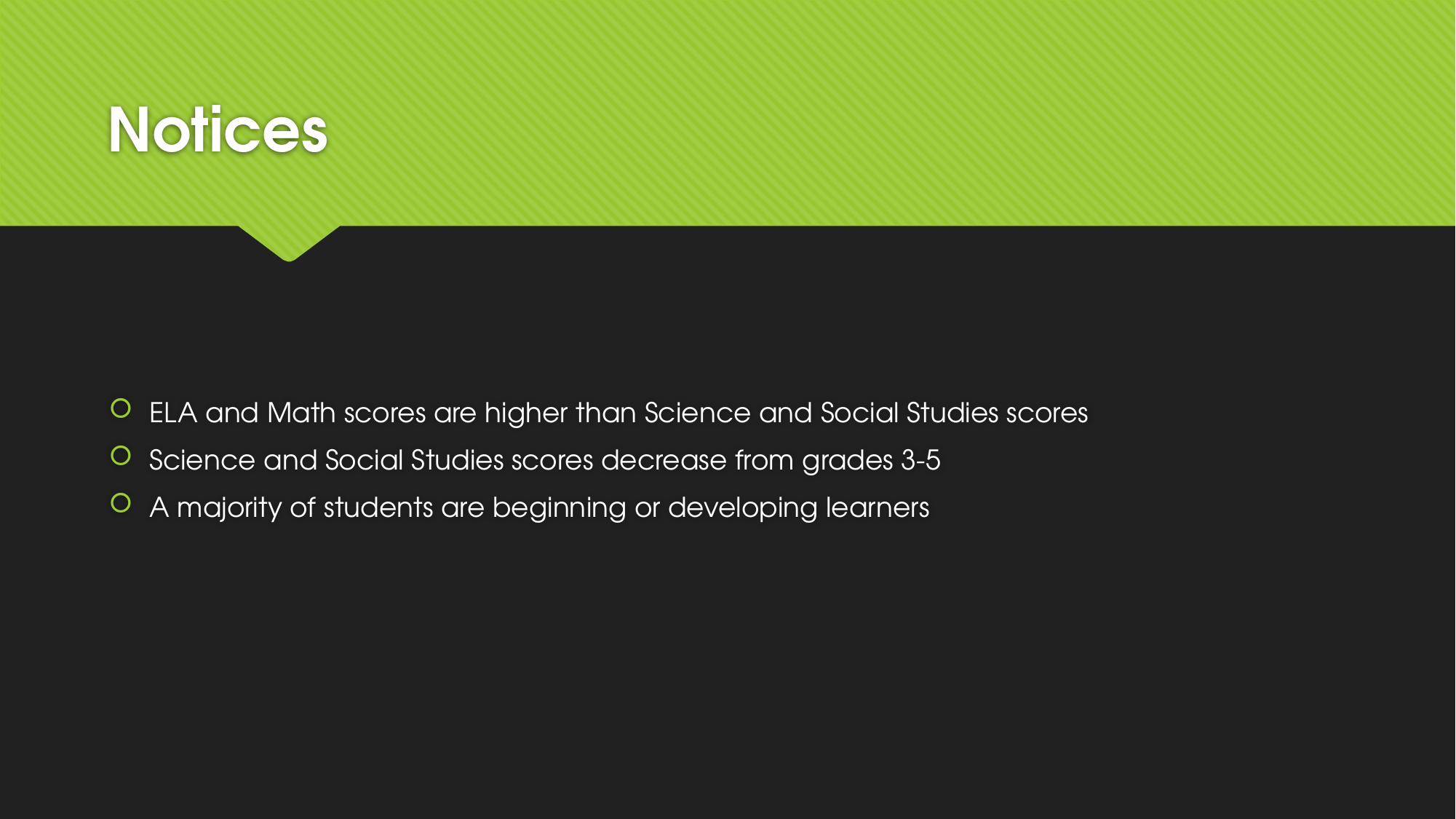

# Notices
ELA and Math scores are higher than Science and Social Studies scores
Science and Social Studies scores decrease from grades 3-5
A majority of students are beginning or developing learners